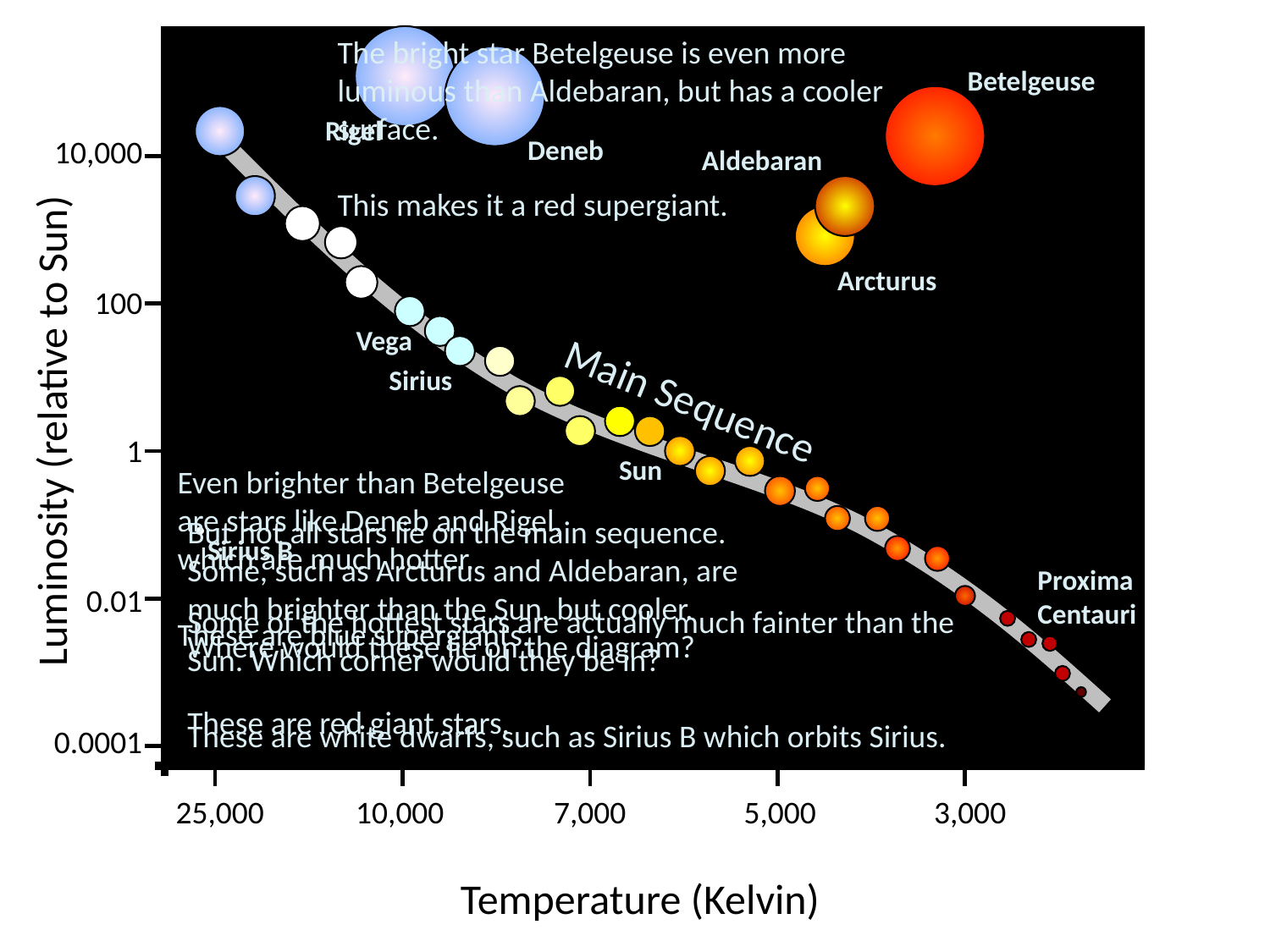

The bright star Betelgeuse is even more luminous than Aldebaran, but has a cooler surface.

This makes it a red supergiant.

Betelgeuse

Rigel
10,000
Deneb

Aldebaran

Arcturus

100

Vega

Sirius
Main Sequence

Luminosity (relative to Sun)

1

Sun
Even brighter than Betelgeuse are stars like Deneb and Rigel, which are much hotter.

These are blue supergiants.

But not all stars lie on the main sequence. Some, such as Arcturus and Aldebaran, are much brighter than the Sun, but cooler. Where would these lie on the diagram?

These are red giant stars.

Sirius B

Proxima Centauri
0.01

Some of the hottest stars are actually much fainter than the Sun. Which corner would they be in?

These are white dwarfs, such as Sirius B which orbits Sirius.

0.0001
25,000
10,000
7,000
5,000
3,000
Temperature (Kelvin)